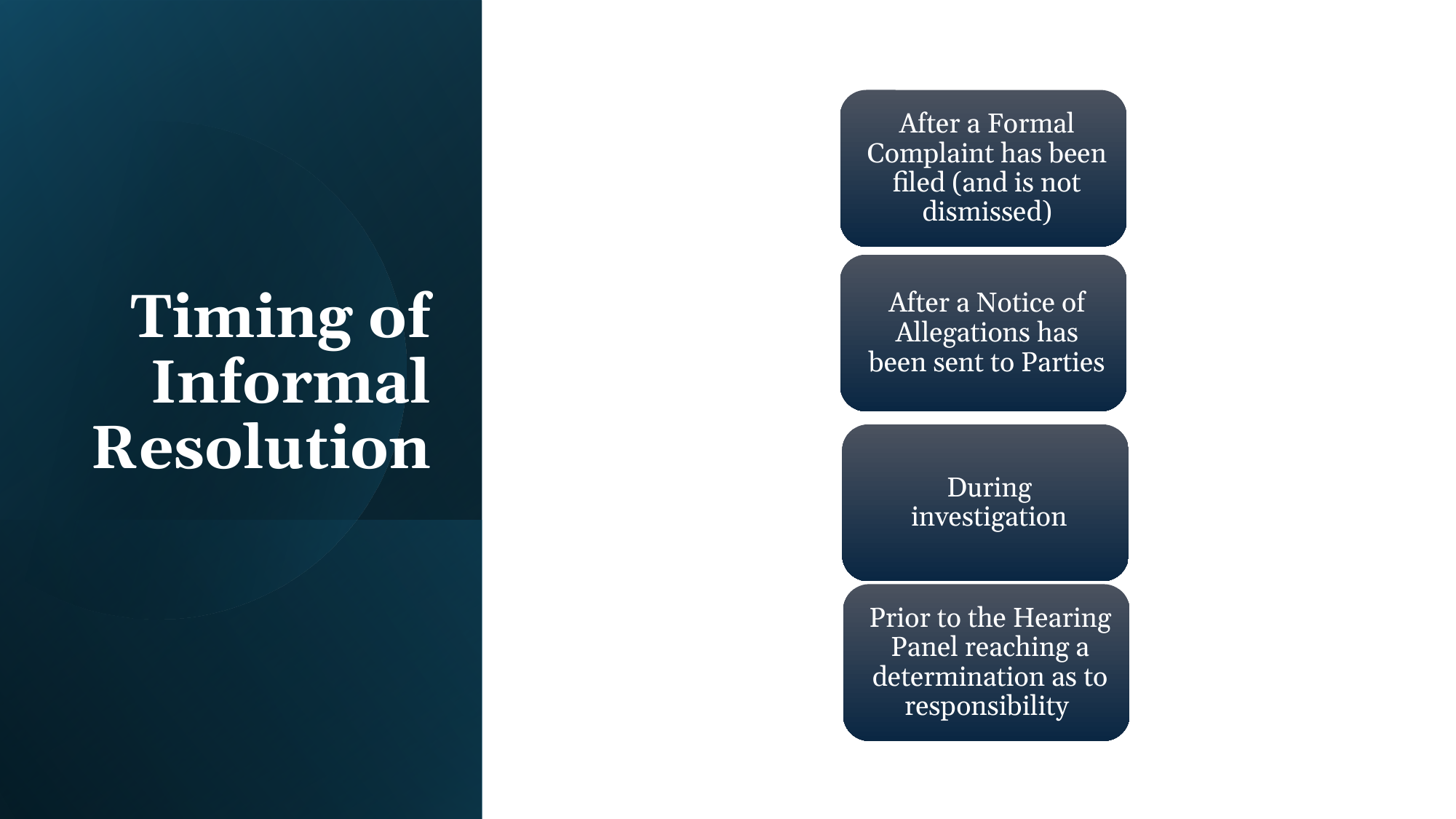

After a Formal Complaint has been filed (and is not dismissed)
After a Notice of Allegations has been sent to Parties
Prior to the Hearing Panel reaching a determination as to responsibility
During investigation

# Timing of Informal Resolution